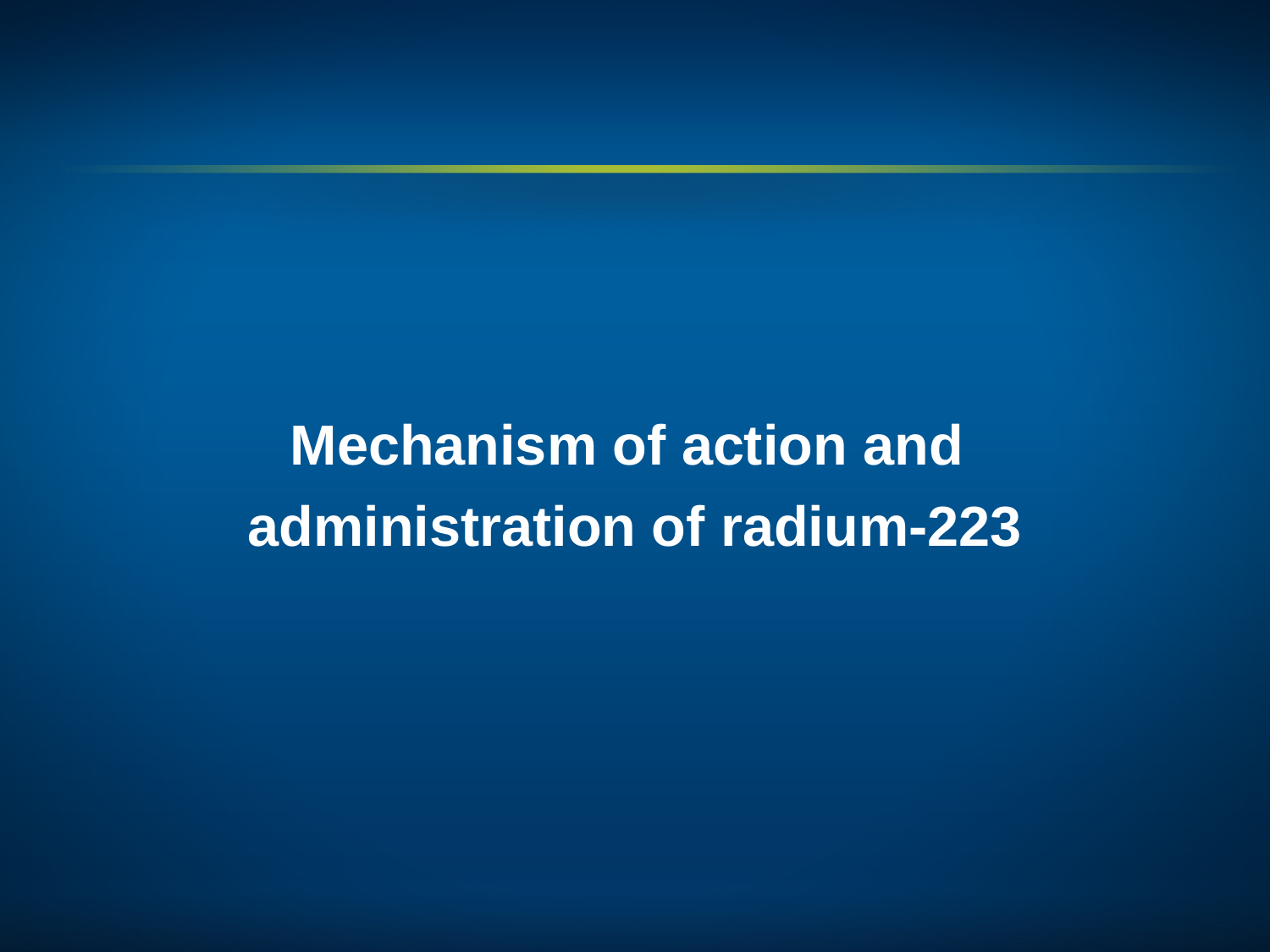

# Mechanism of action and administration of radium-223